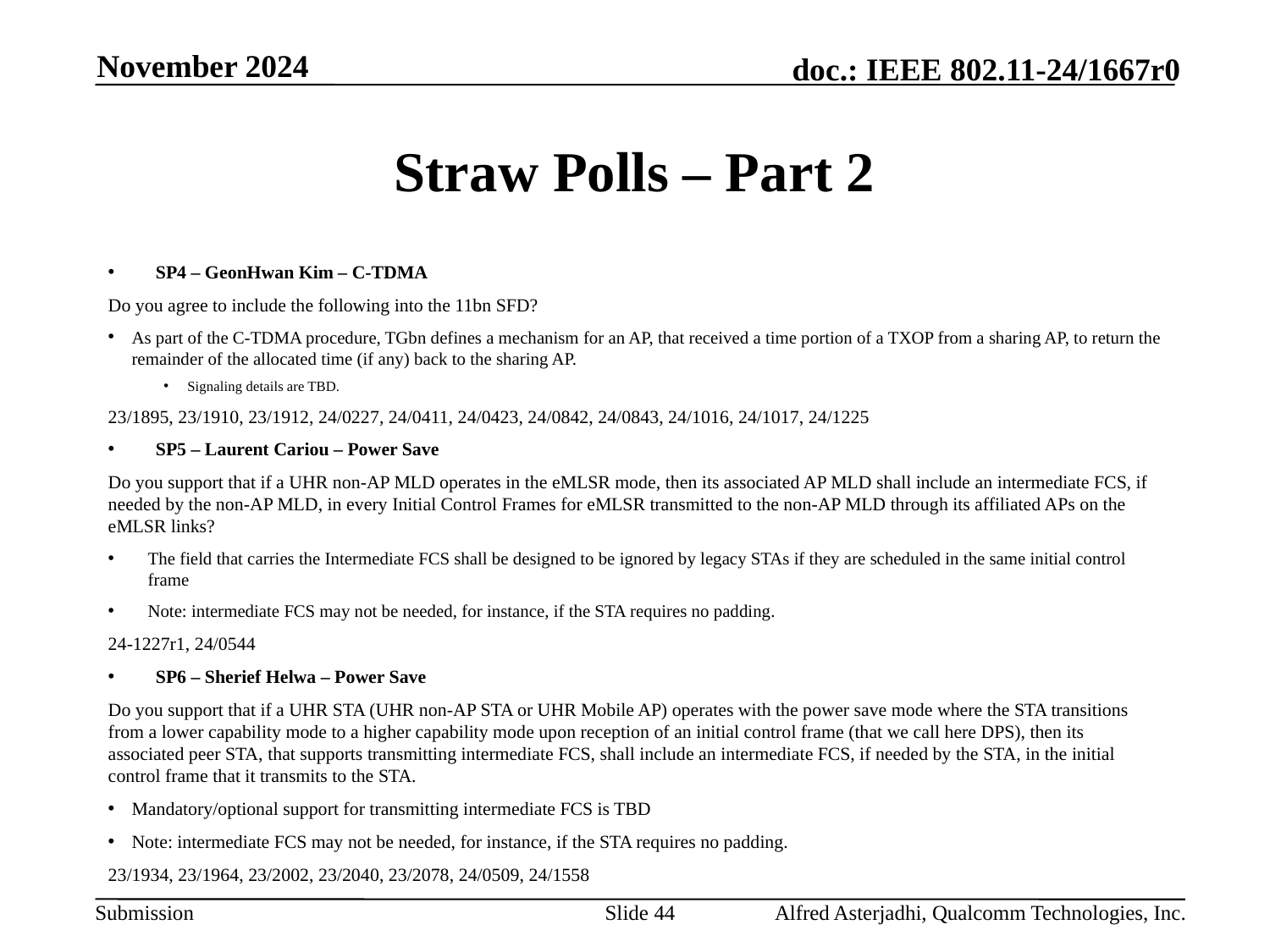

November 2024
# Straw Polls – Part 2
SP4 – GeonHwan Kim – C-TDMA
Do you agree to include the following into the 11bn SFD?
As part of the C-TDMA procedure, TGbn defines a mechanism for an AP, that received a time portion of a TXOP from a sharing AP, to return the remainder of the allocated time (if any) back to the sharing AP.
Signaling details are TBD.
23/1895, 23/1910, 23/1912, 24/0227, 24/0411, 24/0423, 24/0842, 24/0843, 24/1016, 24/1017, 24/1225
SP5 – Laurent Cariou – Power Save
Do you support that if a UHR non-AP MLD operates in the eMLSR mode, then its associated AP MLD shall include an intermediate FCS, if needed by the non-AP MLD, in every Initial Control Frames for eMLSR transmitted to the non-AP MLD through its affiliated APs on the eMLSR links?
The field that carries the Intermediate FCS shall be designed to be ignored by legacy STAs if they are scheduled in the same initial control frame
Note: intermediate FCS may not be needed, for instance, if the STA requires no padding.
24-1227r1, 24/0544
SP6 – Sherief Helwa – Power Save
Do you support that if a UHR STA (UHR non-AP STA or UHR Mobile AP) operates with the power save mode where the STA transitions from a lower capability mode to a higher capability mode upon reception of an initial control frame (that we call here DPS), then its associated peer STA, that supports transmitting intermediate FCS, shall include an intermediate FCS, if needed by the STA, in the initial control frame that it transmits to the STA.
Mandatory/optional support for transmitting intermediate FCS is TBD
Note: intermediate FCS may not be needed, for instance, if the STA requires no padding.
23/1934, 23/1964, 23/2002, 23/2040, 23/2078, 24/0509, 24/1558
Slide 44
Alfred Asterjadhi, Qualcomm Technologies, Inc.